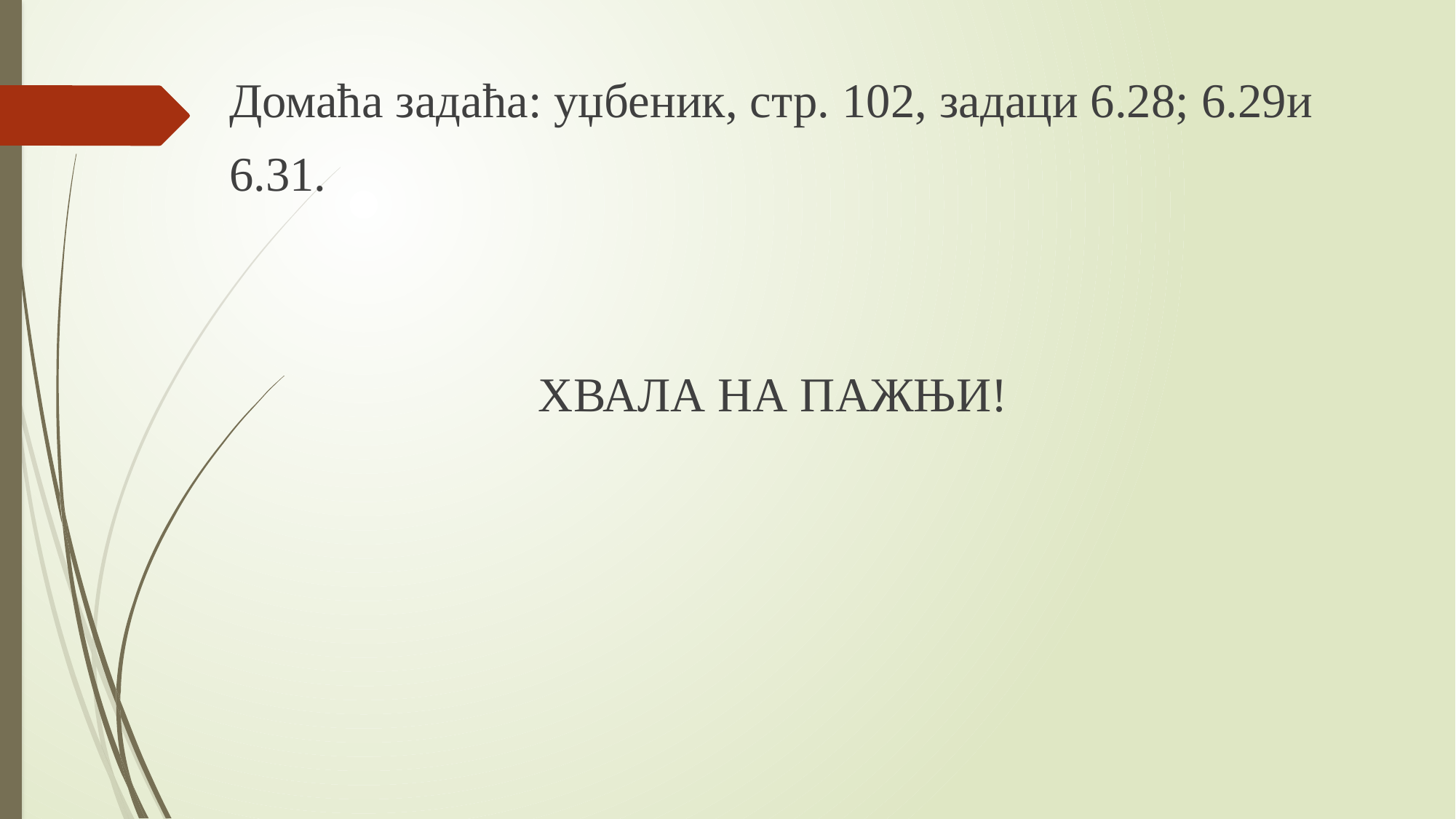

Домаћа задаћа: уџбеник, стр. 102, задаци 6.28; 6.29и
6.31.

ХВАЛА НА ПАЖЊИ!